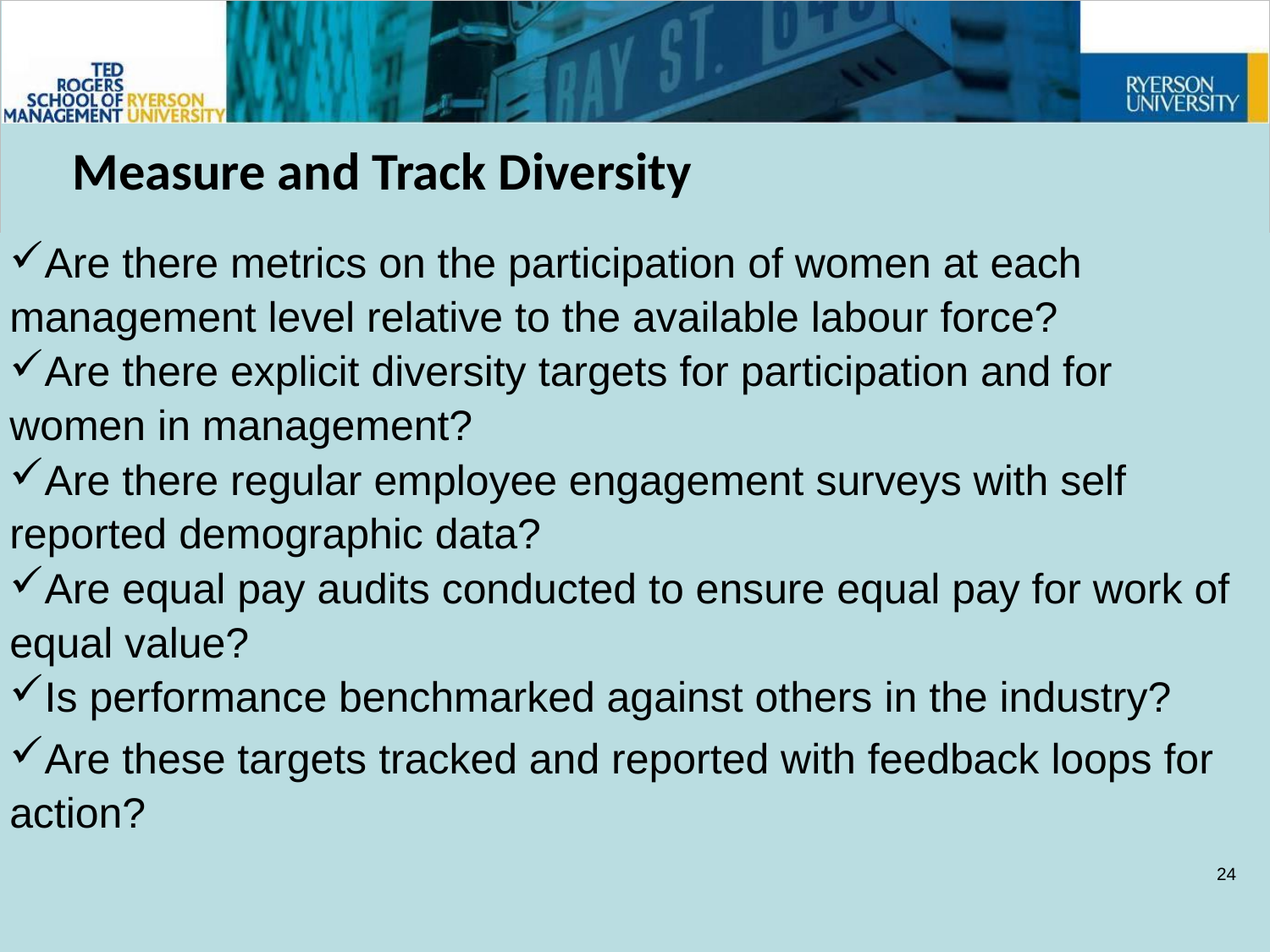

|  |
| --- |
| Are there metrics on the participation of women at each management level relative to the available labour force? |
| Are there explicit diversity targets for participation and for women in management? |
| Are there regular employee engagement surveys with self reported demographic data? |
| Are equal pay audits conducted to ensure equal pay for work of equal value? |
| Is performance benchmarked against others in the industry? |
| Are these targets tracked and reported with feedback loops for action? |
# Measure and Track Diversity
24